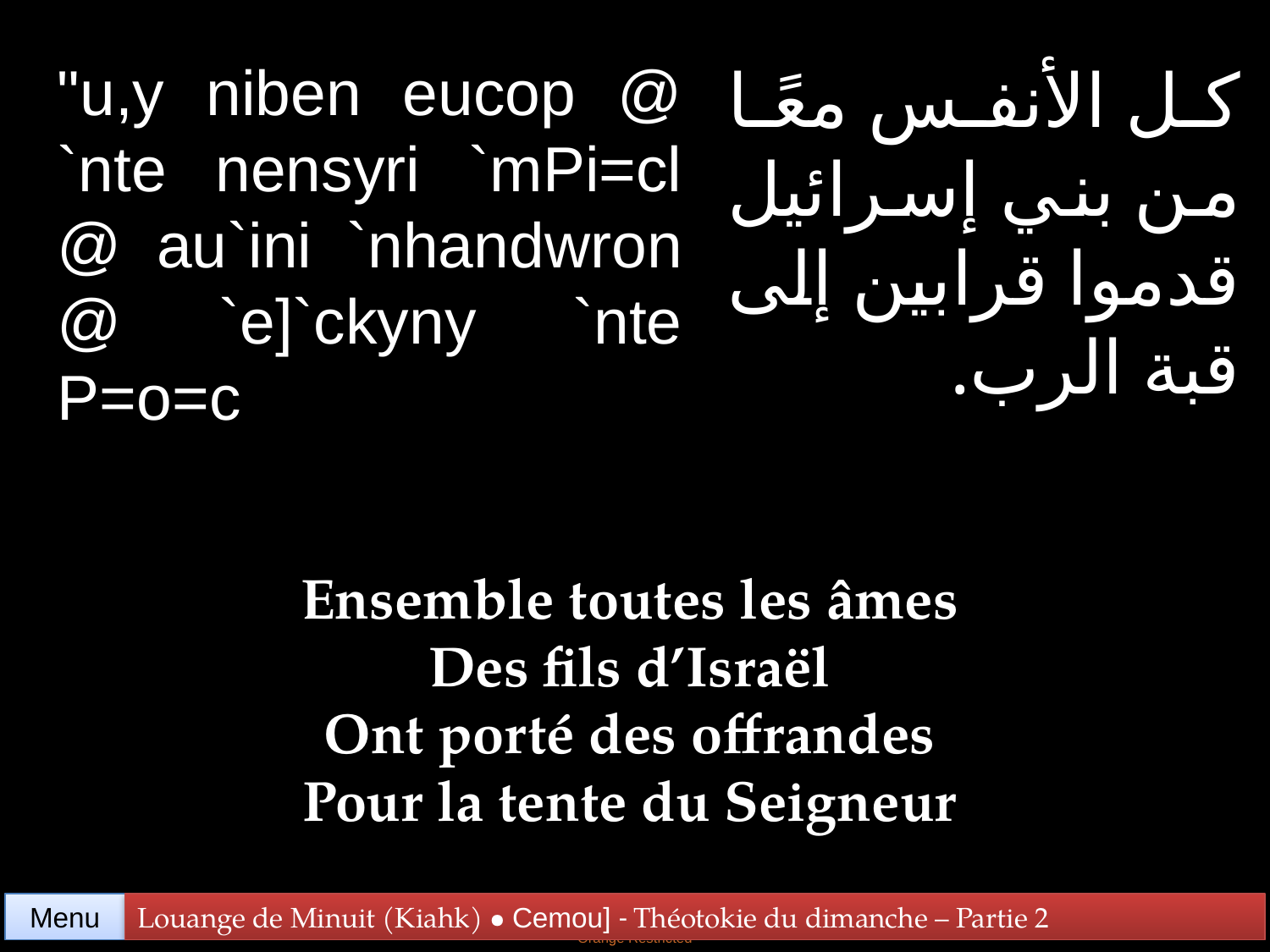

"u,y niben eucop @ `nte nensyri `mPi=cl @ au`ini `nhandwron @ `e]`ckyny `nte P=o=c
كل الأنفس معًا من بني إسرائيل قدموا قرابين إلى قبة الرب.
Ensemble toutes les âmes
Des fils d’Israël
Ont porté des offrandes
Pour la tente du Seigneur
Menu
Louange de Minuit (Kiahk) • Cemou] - Théotokie du dimanche – Partie 2